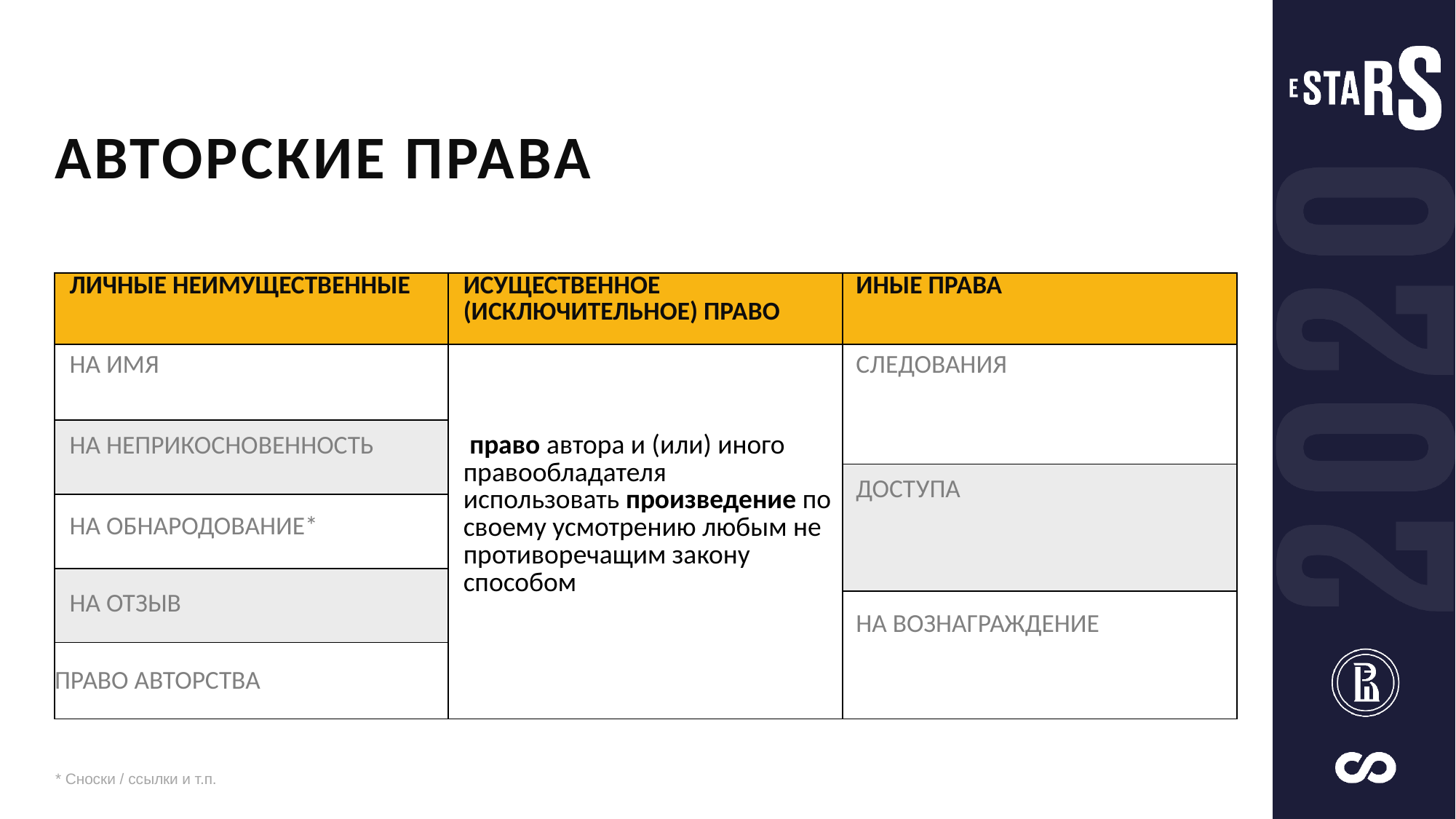

АВТОРСКИЕ ПРАВА
| ЛИЧНЫЕ НЕИМУЩЕСТВЕННЫЕ | ИСУЩЕСТВЕННОЕ (ИСКЛЮЧИТЕЛЬНОЕ) ПРАВО | ИНЫЕ ПРАВА |
| --- | --- | --- |
| НА ИМЯ | право автора и (или) иного правообладателя использовать произведение по своему усмотрению любым не противоречащим закону способом | СЛЕДОВАНИЯ |
| НА НЕПРИКОСНОВЕННОСТЬ |  | ДОСТУПА |
|  |  | ДОСТУПА |
| НА ОБНАРОДОВАНИЕ\* |  | ДОСТУПА |
| НА ОТЗЫВ |  |  |
|  |  | НА ВОЗНАГРАЖДЕНИЕ |
| ПРАВО АВТОРСТВА |  |  |
* Сноски / ссылки и т.п.